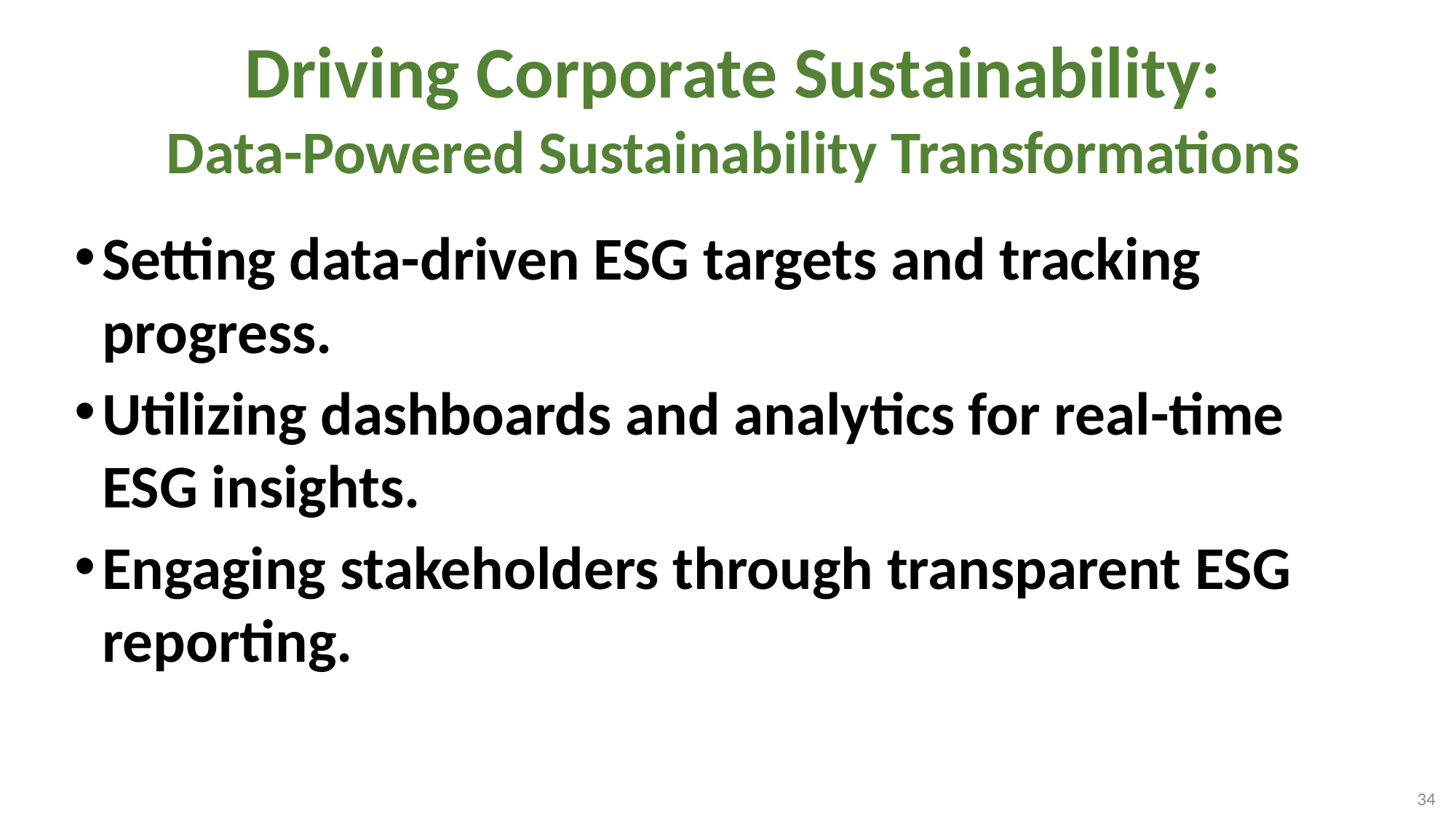

# Driving Corporate Sustainability: Data-Powered Sustainability Transformations
Setting data-driven ESG targets and tracking progress.
Utilizing dashboards and analytics for real-time ESG insights.
Engaging stakeholders through transparent ESG reporting.
34